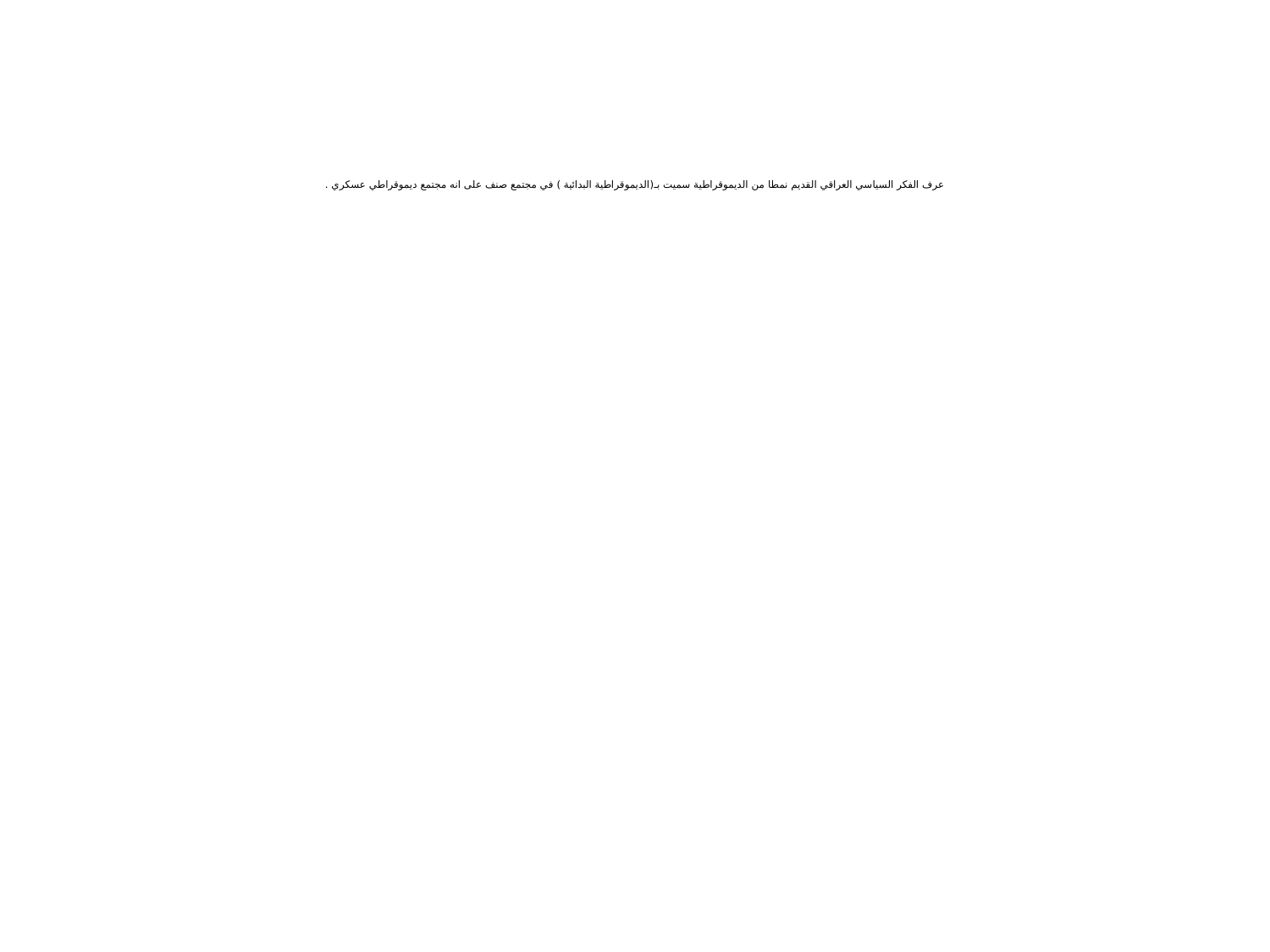

# عرف الفكر السياسي العراقي القديم نمطا من الديموقراطية سميت بـ(الديموقراطية البدائية ) في مجتمع صنف على انه مجتمع ديموقراطي عسكري .